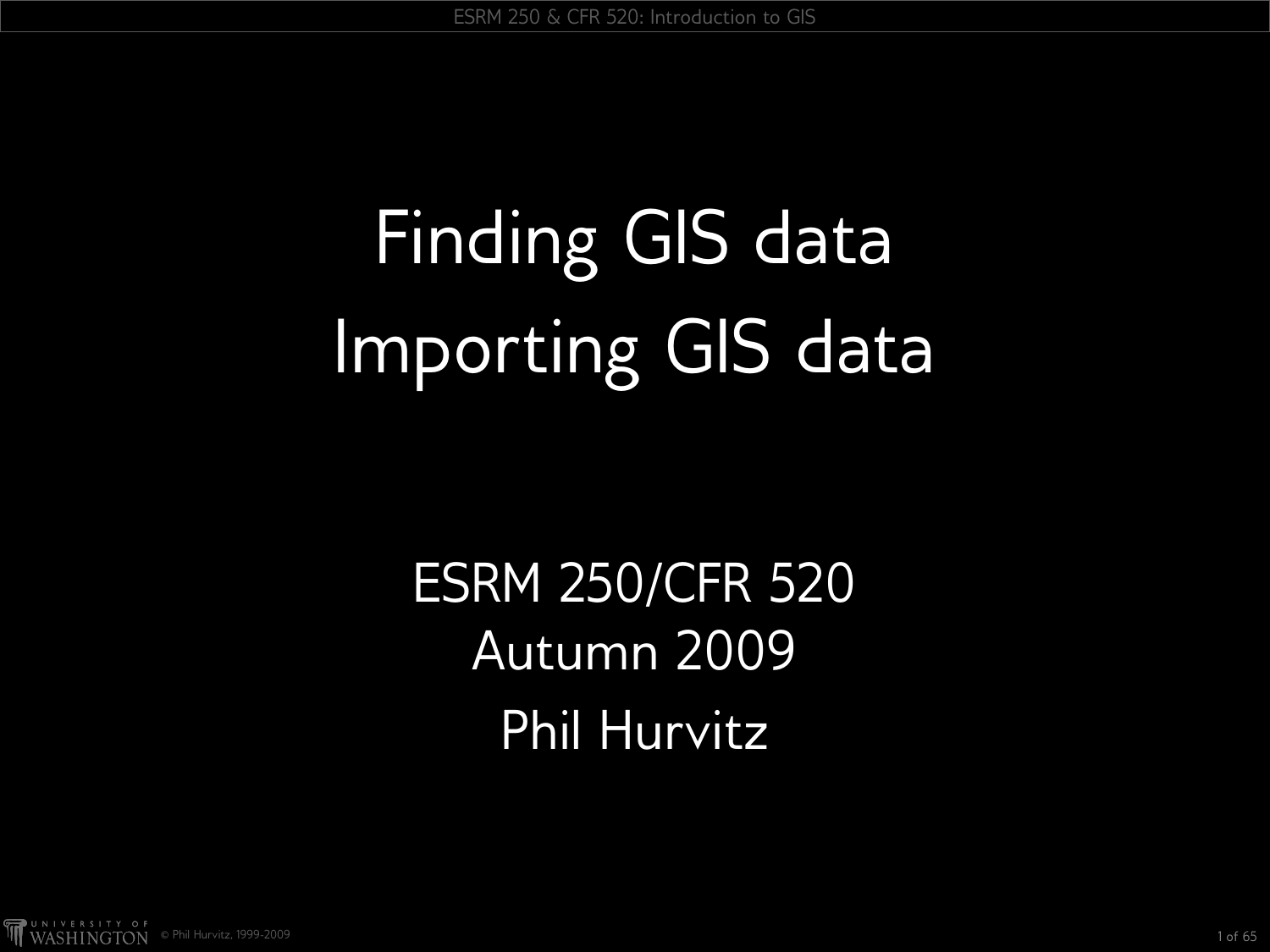

Finding GIS data
Importing GIS data
ESRM 250/CFR 520
Autumn 2009
Phil Hurvitz
1 of 65